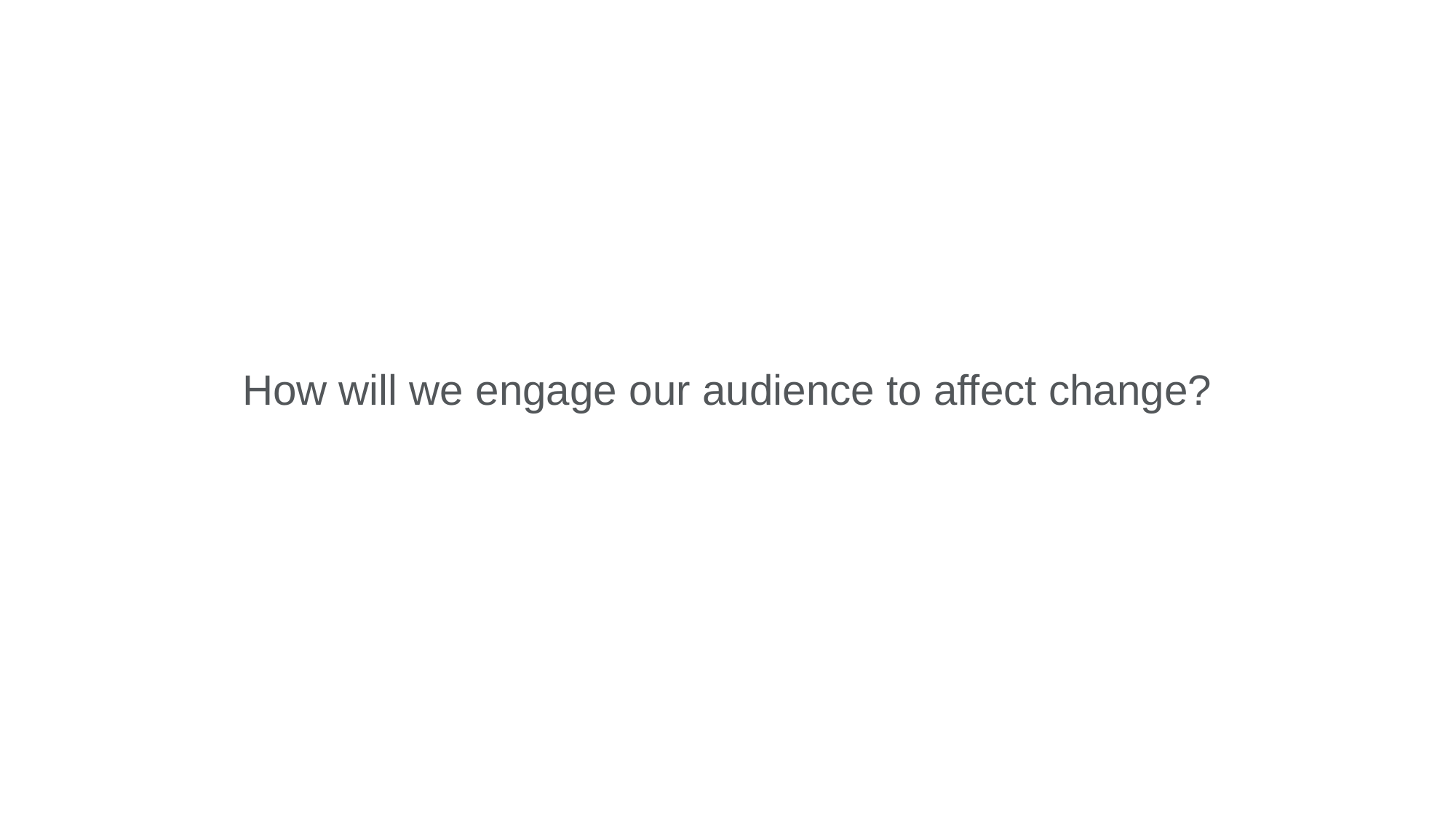

How will we engage our audience to affect change?